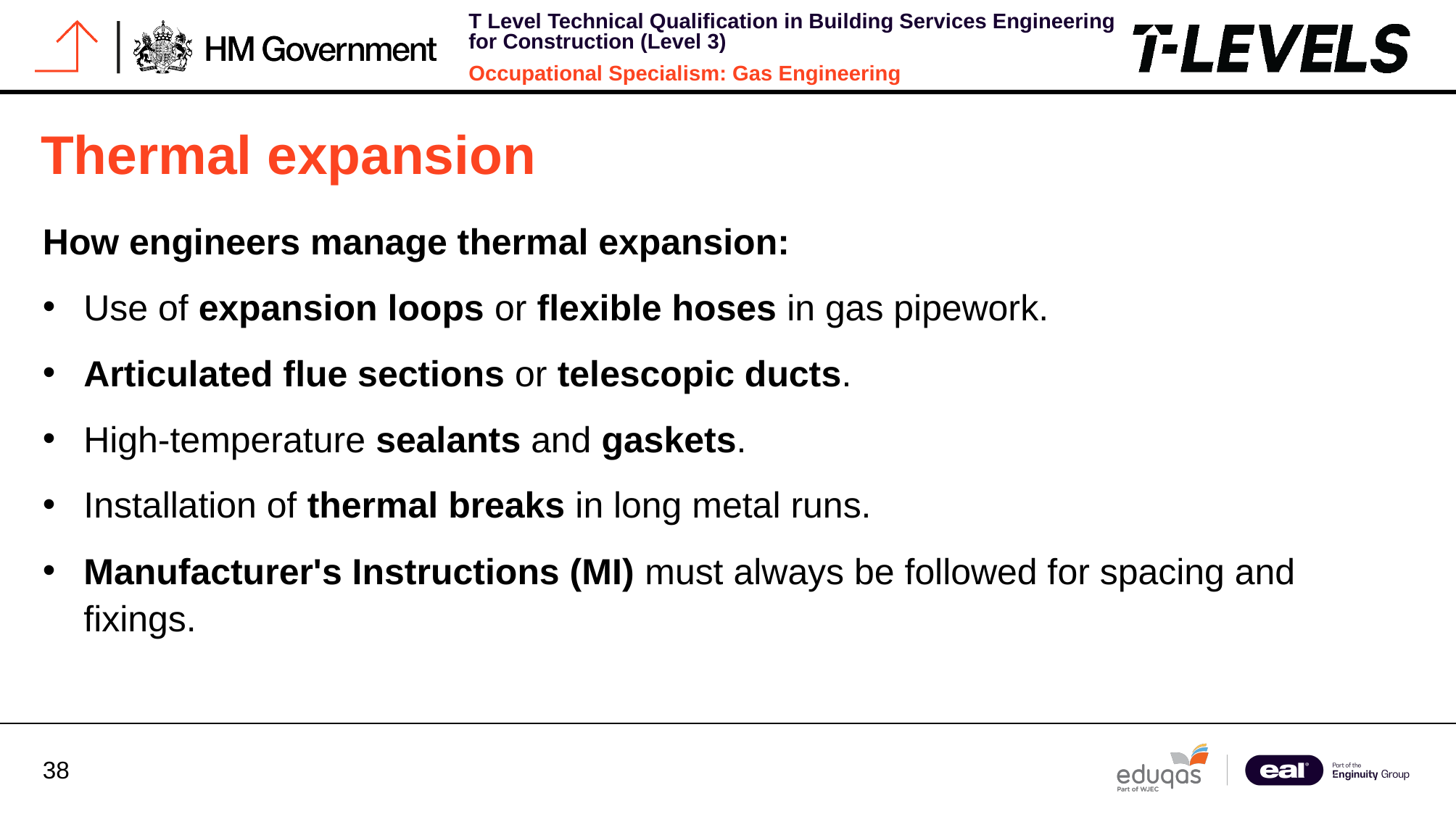

# Thermal expansion
How engineers manage thermal expansion:
Use of expansion loops or flexible hoses in gas pipework.
Articulated flue sections or telescopic ducts.
High-temperature sealants and gaskets.
Installation of thermal breaks in long metal runs.
Manufacturer's Instructions (MI) must always be followed for spacing and fixings.